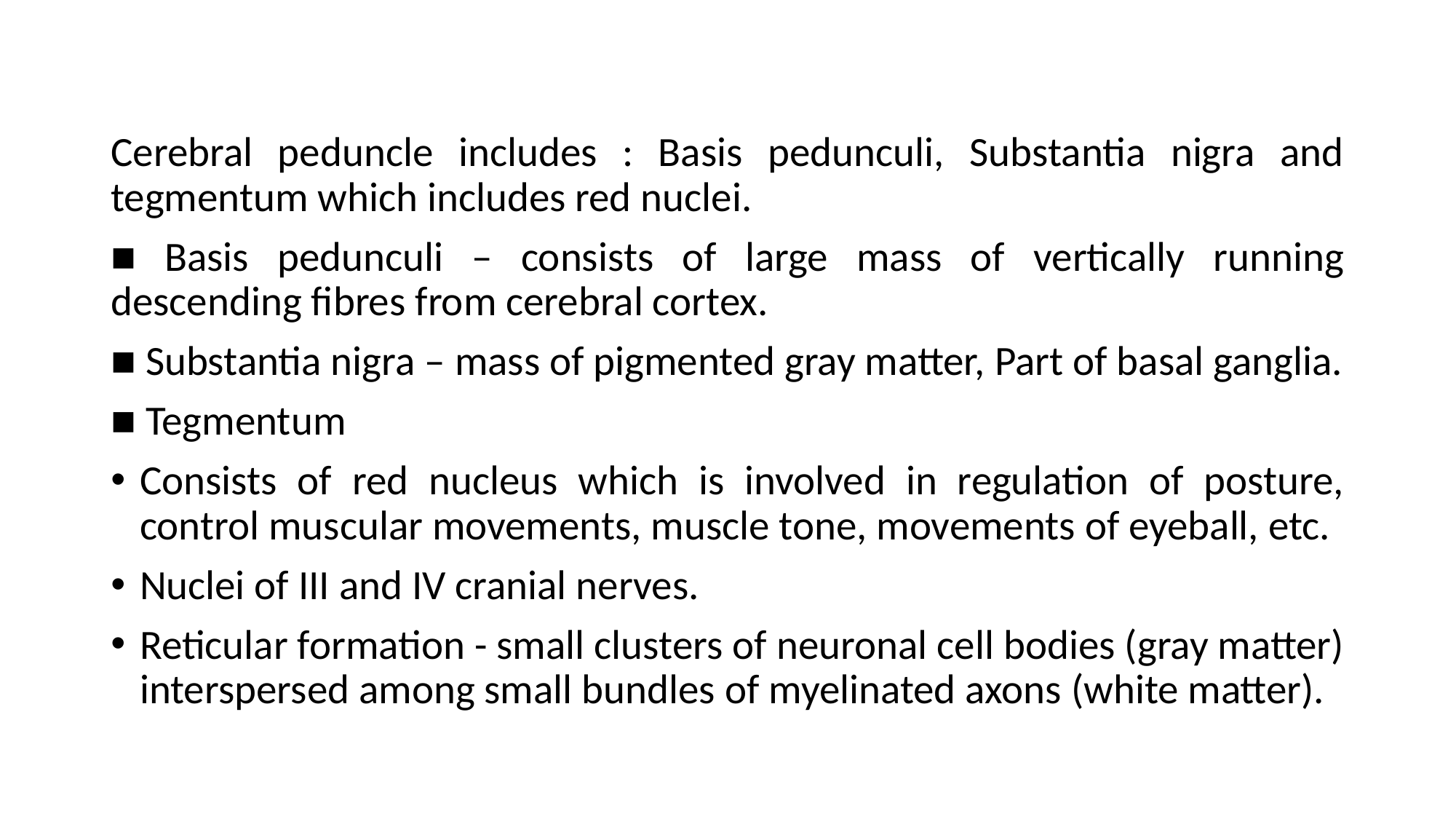

Cerebral peduncle includes : Basis pedunculi, Substantia nigra and tegmentum which includes red nuclei.
■ Basis pedunculi – consists of large mass of vertically running descending fibres from cerebral cortex.
■ Substantia nigra – mass of pigmented gray matter, Part of basal ganglia.
■ Tegmentum
Consists of red nucleus which is involved in regulation of posture, control muscular movements, muscle tone, movements of eyeball, etc.
Nuclei of III and IV cranial nerves.
Reticular formation - small clusters of neuronal cell bodies (gray matter) interspersed among small bundles of myelinated axons (white matter).